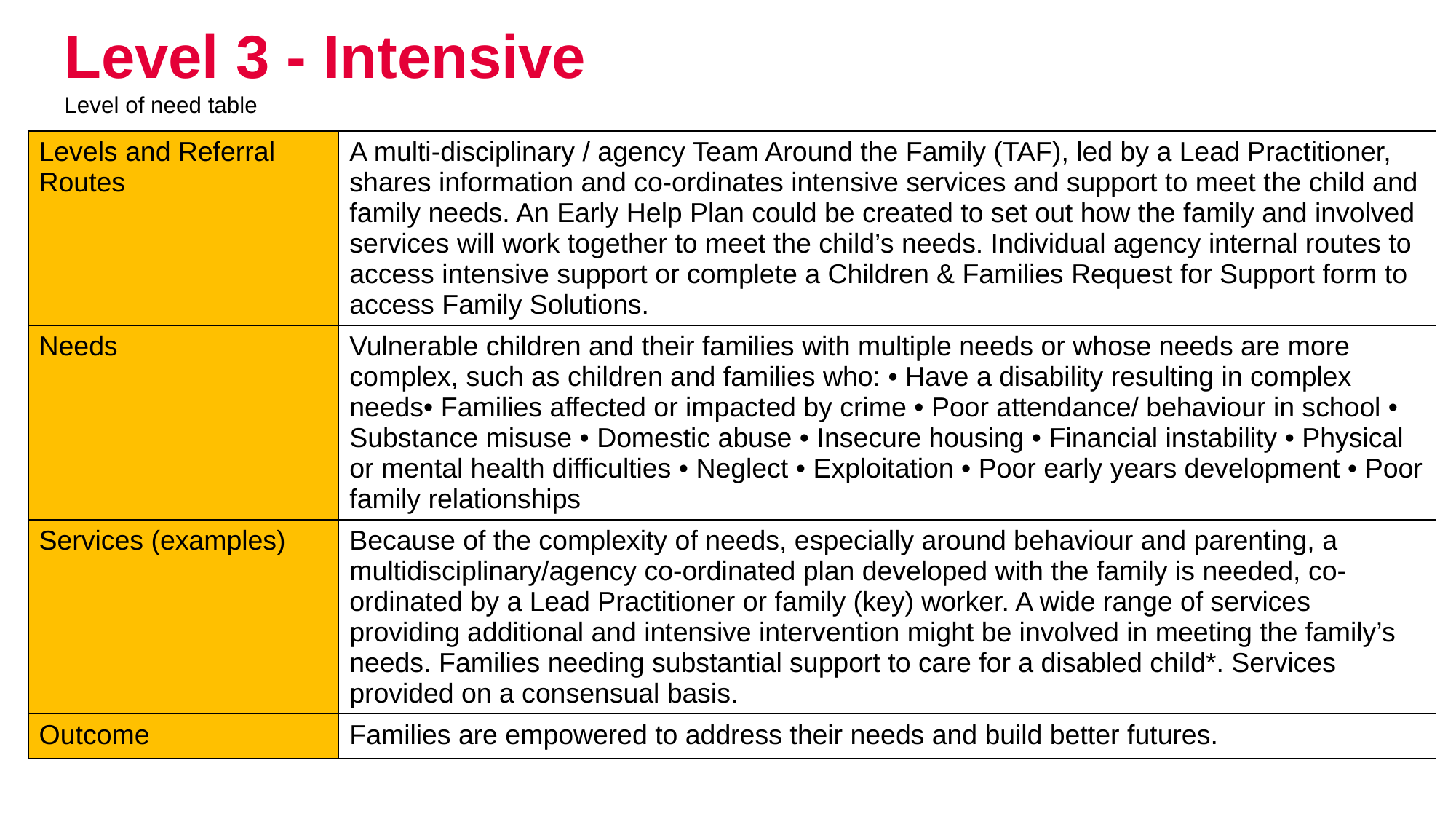

# Level 3 - Intensive
Level of need table
| Levels and Referral Routes | A multi-disciplinary / agency Team Around the Family (TAF), led by a Lead Practitioner, shares information and co-ordinates intensive services and support to meet the child and family needs. An Early Help Plan could be created to set out how the family and involved services will work together to meet the child’s needs. Individual agency internal routes to access intensive support or complete a Children & Families Request for Support form to access Family Solutions. |
| --- | --- |
| Needs | Vulnerable children and their families with multiple needs or whose needs are more complex, such as children and families who: • Have a disability resulting in complex needs• Families affected or impacted by crime • Poor attendance/ behaviour in school • Substance misuse • Domestic abuse • Insecure housing • Financial instability • Physical or mental health difficulties • Neglect • Exploitation • Poor early years development • Poor family relationships |
| Services (examples) | Because of the complexity of needs, especially around behaviour and parenting, a multidisciplinary/agency co-ordinated plan developed with the family is needed, co-ordinated by a Lead Practitioner or family (key) worker. A wide range of services providing additional and intensive intervention might be involved in meeting the family’s needs. Families needing substantial support to care for a disabled child\*. Services provided on a consensual basis. |
| Outcome | Families are empowered to address their needs and build better futures. |